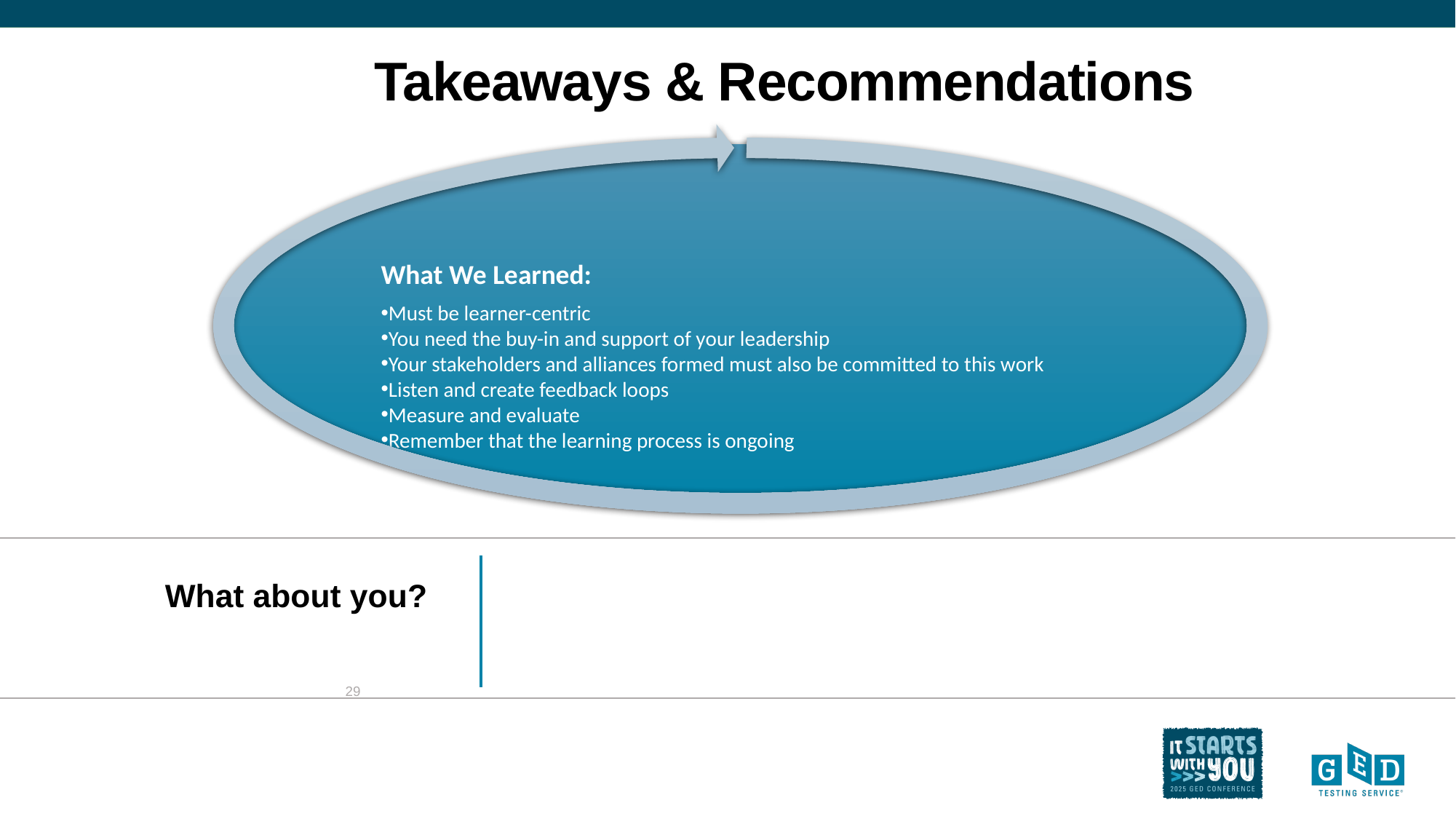

# Takeaways & Recommendations
What We Learned:
Must be learner-centric
You need the buy-in and support of your leadership
Your stakeholders and alliances formed must also be committed to this work
Listen and create feedback loops
Measure and evaluate
Remember that the learning process is ongoing

What about you?
29